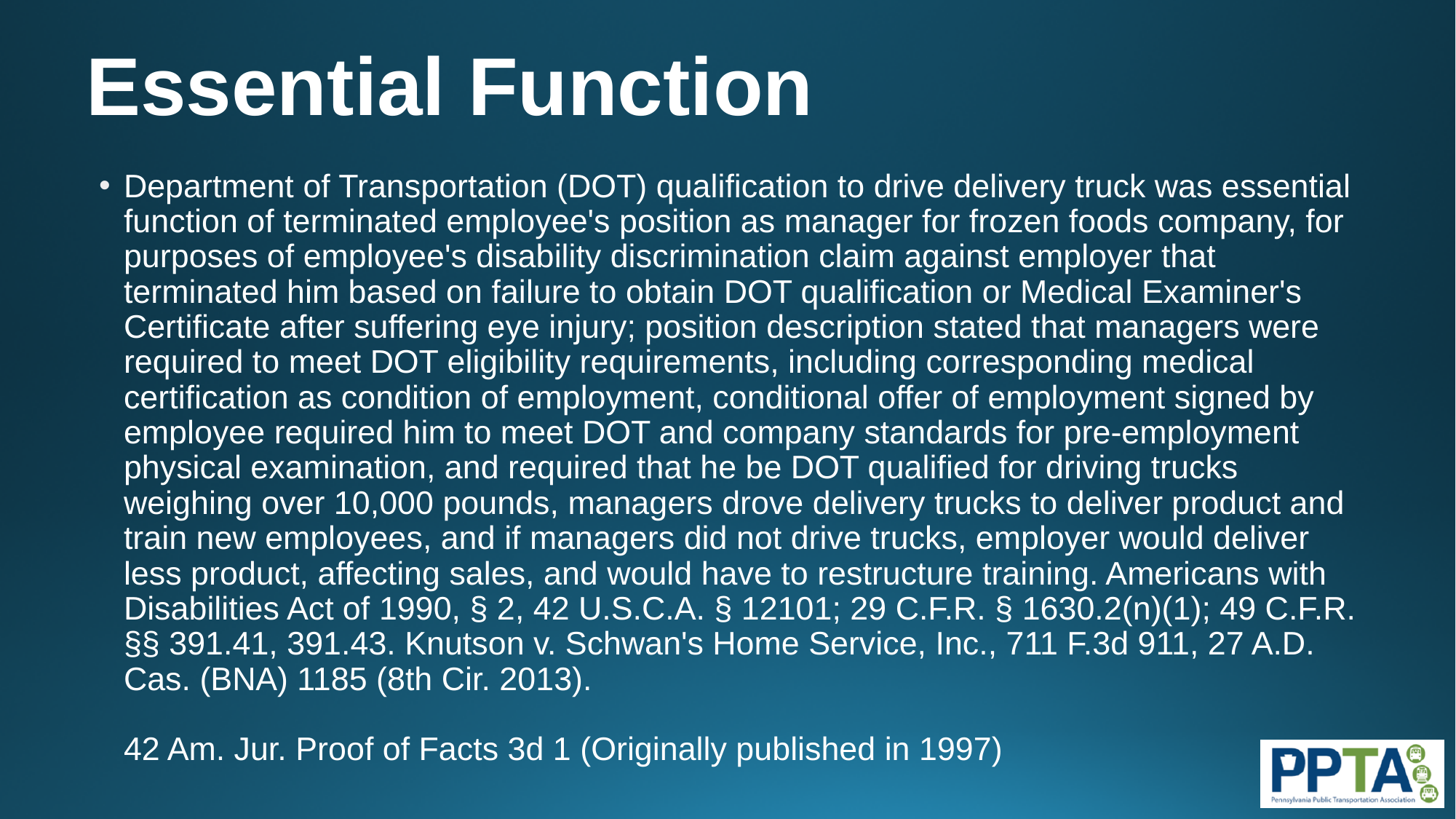

# Essential Function
Department of Transportation (DOT) qualification to drive delivery truck was essential function of terminated employee's position as manager for frozen foods company, for purposes of employee's disability discrimination claim against employer that terminated him based on failure to obtain DOT qualification or Medical Examiner's Certificate after suffering eye injury; position description stated that managers were required to meet DOT eligibility requirements, including corresponding medical certification as condition of employment, conditional offer of employment signed by employee required him to meet DOT and company standards for pre-employment physical examination, and required that he be DOT qualified for driving trucks weighing over 10,000 pounds, managers drove delivery trucks to deliver product and train new employees, and if managers did not drive trucks, employer would deliver less product, affecting sales, and would have to restructure training. Americans with Disabilities Act of 1990, § 2, 42 U.S.C.A. § 12101; 29 C.F.R. § 1630.2(n)(1); 49 C.F.R. §§ 391.41, 391.43. Knutson v. Schwan's Home Service, Inc., 711 F.3d 911, 27 A.D. Cas. (BNA) 1185 (8th Cir. 2013).
42 Am. Jur. Proof of Facts 3d 1 (Originally published in 1997)